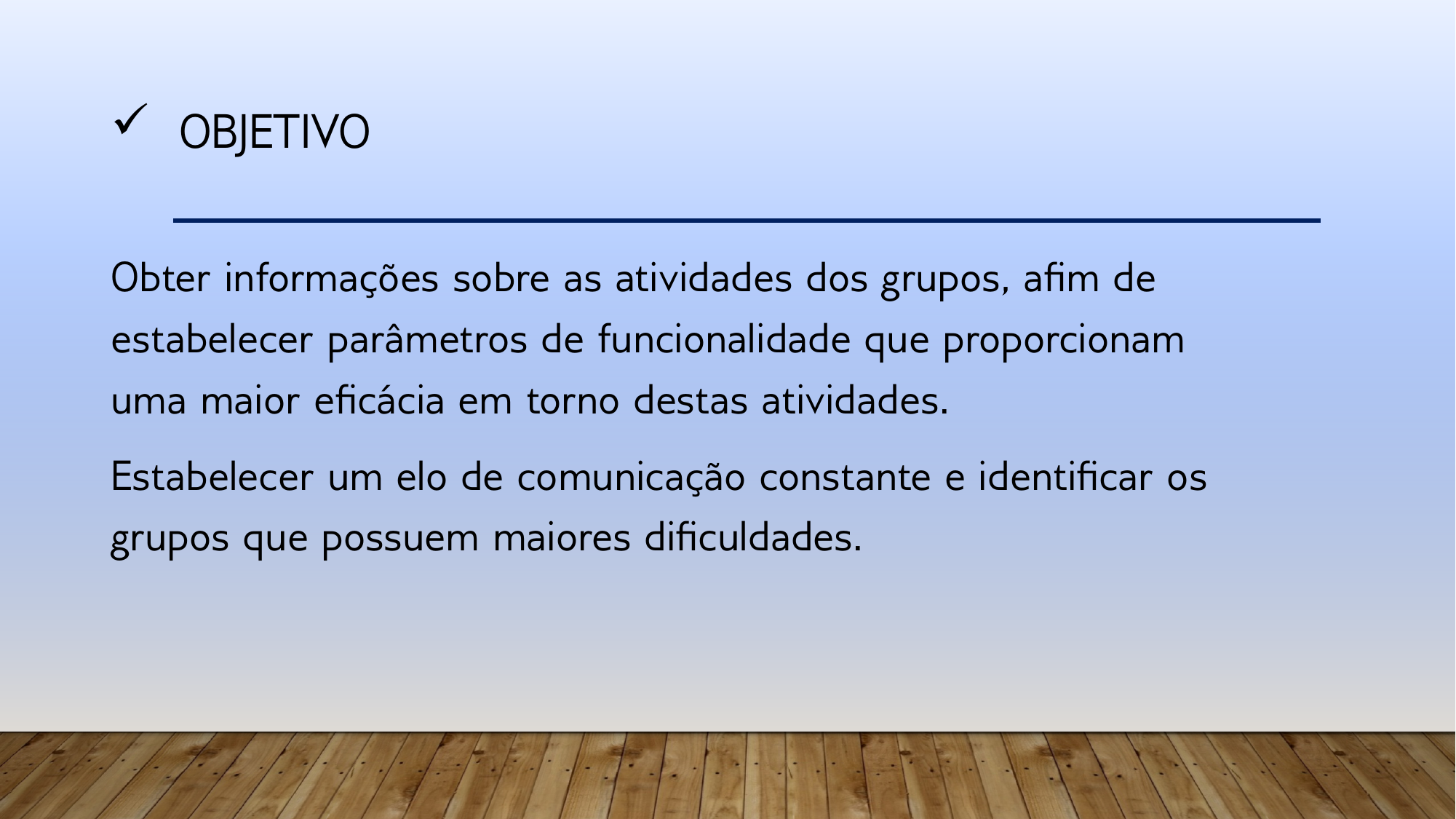

# OBJETIVO
Obter informações sobre as atividades dos grupos, afim de estabelecer parâmetros de funcionalidade que proporcionam uma maior eficácia em torno destas atividades.
Estabelecer um elo de comunicação constante e identificar os grupos que possuem maiores dificuldades.